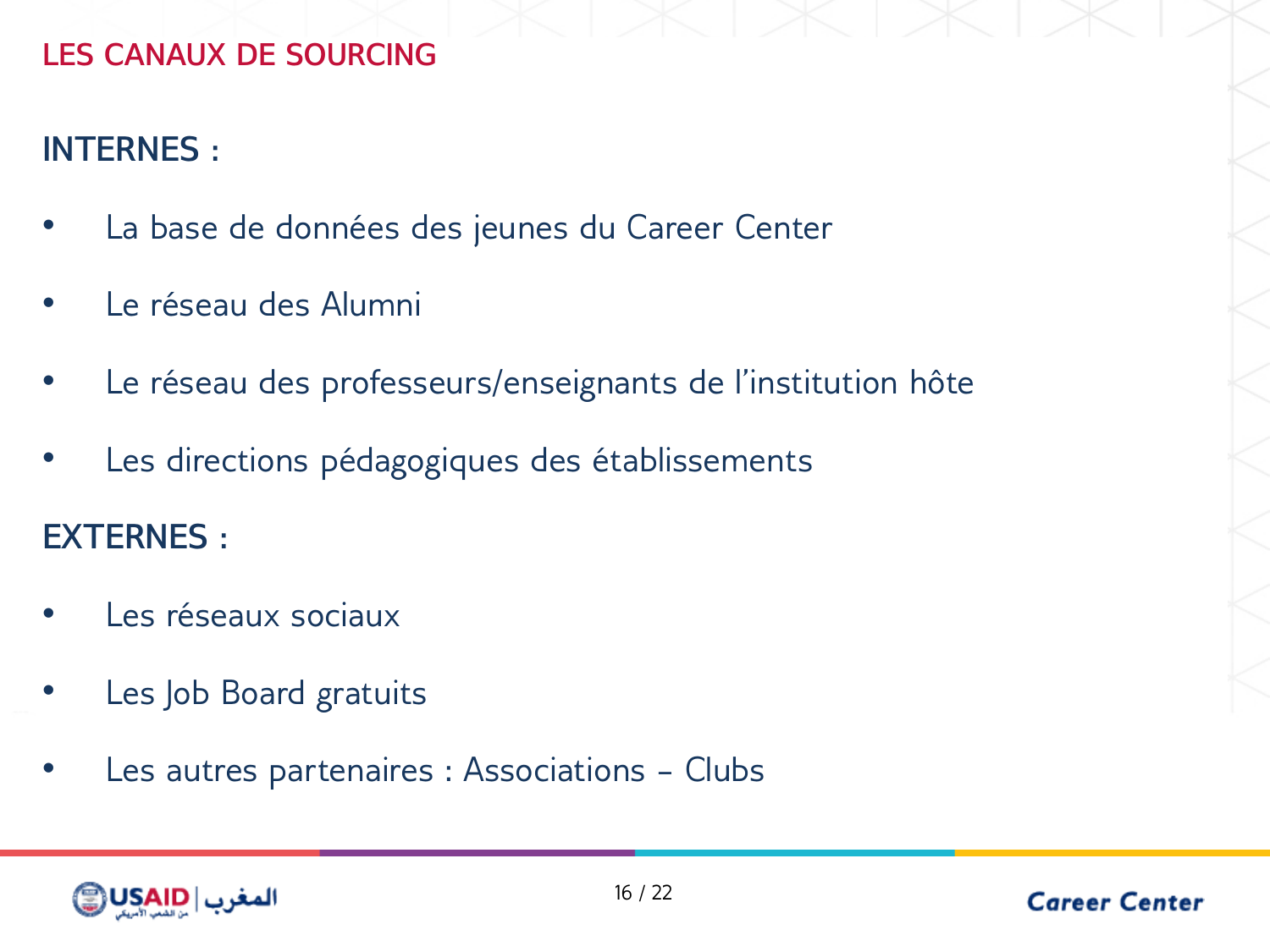

LES CANAUX DE SOURCING
INTERNES :
La base de données des jeunes du Career Center
Le réseau des Alumni
Le réseau des professeurs/enseignants de l’institution hôte
Les directions pédagogiques des établissements
EXTERNES :
Les réseaux sociaux
Les Job Board gratuits
Les autres partenaires : Associations – Clubs
16 / 22